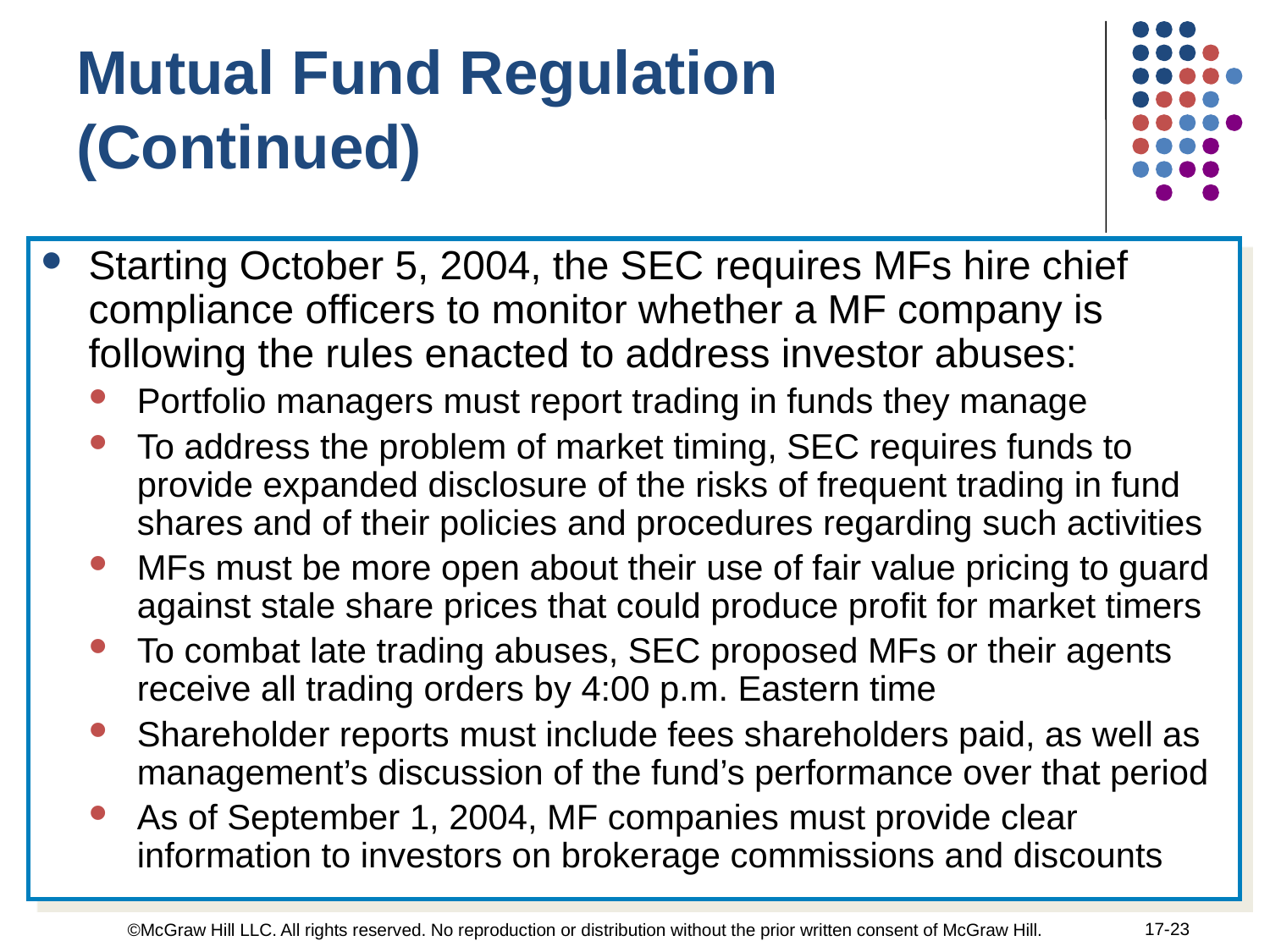

Mutual Fund Regulation (Continued)
Starting October 5, 2004, the SEC requires MFs hire chief compliance officers to monitor whether a MF company is following the rules enacted to address investor abuses:
Portfolio managers must report trading in funds they manage
To address the problem of market timing, SEC requires funds to provide expanded disclosure of the risks of frequent trading in fund shares and of their policies and procedures regarding such activities
MFs must be more open about their use of fair value pricing to guard against stale share prices that could produce profit for market timers
To combat late trading abuses, SEC proposed MFs or their agents receive all trading orders by 4:00 p.m. Eastern time
Shareholder reports must include fees shareholders paid, as well as management’s discussion of the fund’s performance over that period
As of September 1, 2004, MF companies must provide clear information to investors on brokerage commissions and discounts

17-23
©McGraw Hill LLC. All rights reserved. No reproduction or distribution without the prior written consent of McGraw Hill.